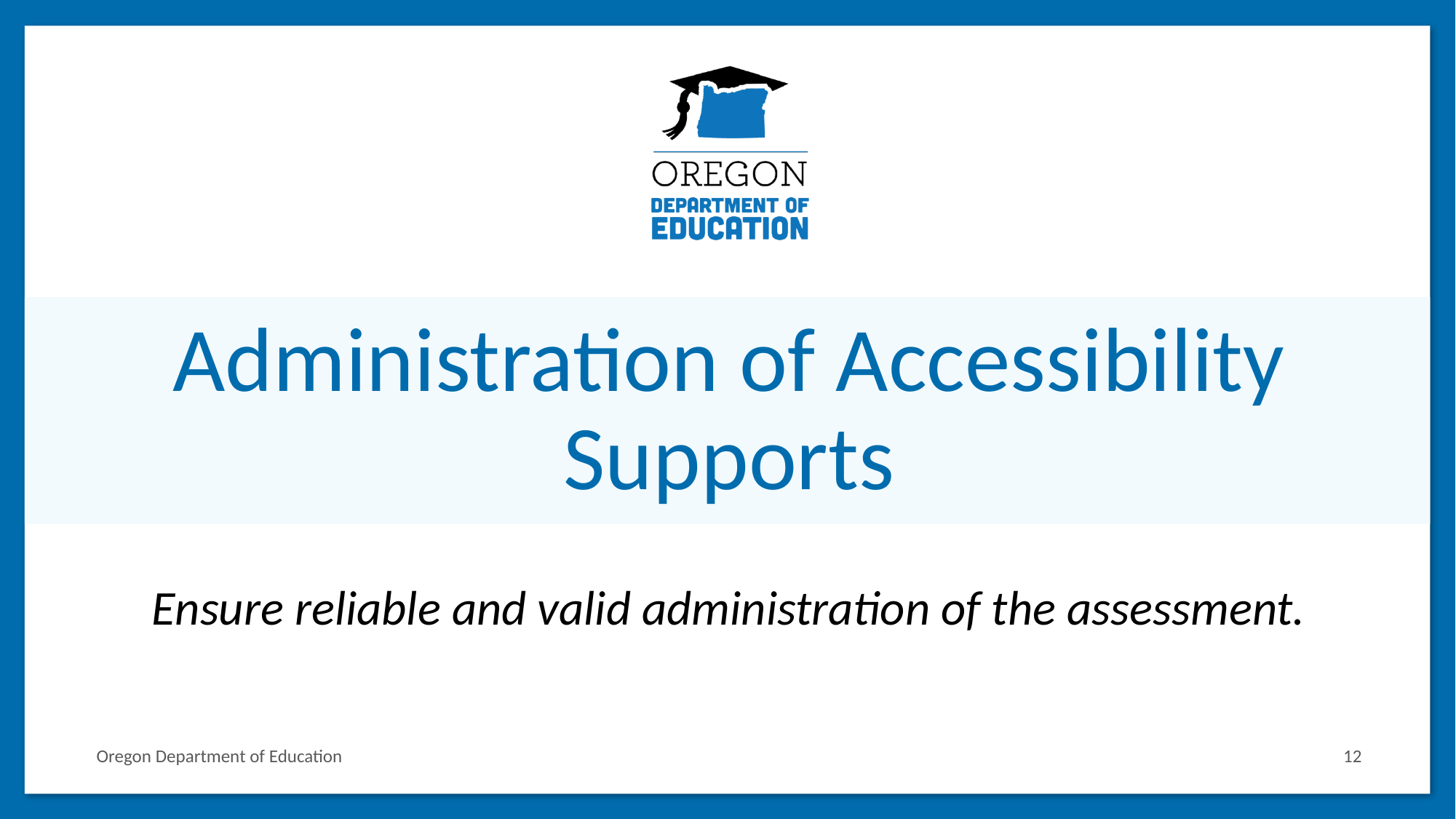

# Administration of Accessibility Supports
Ensure reliable and valid administration of the assessment.
Oregon Department of Education
12